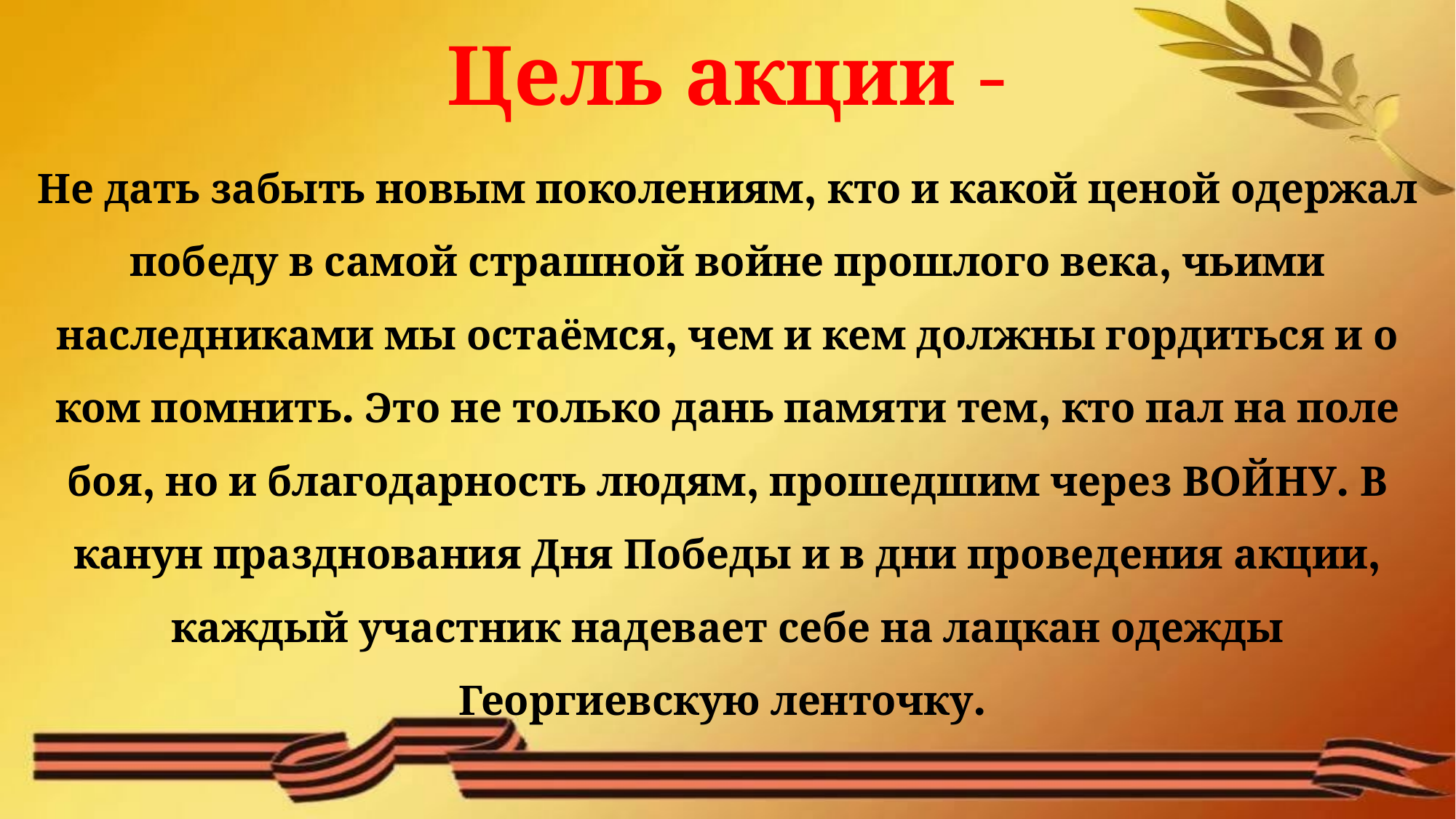

# Цель акции -
Не дать забыть новым поколениям, кто и какой ценой одержал победу в самой страшной войне прошлого века, чьими наследниками мы остаёмся, чем и кем должны гордиться и о ком помнить. Это не только дань памяти тем, кто пал на поле боя, но и благодарность людям, прошедшим через ВОЙНУ. В канун празднования Дня Победы и в дни проведения акции, каждый участник надевает себе на лацкан одежды Георгиевскую ленточку.